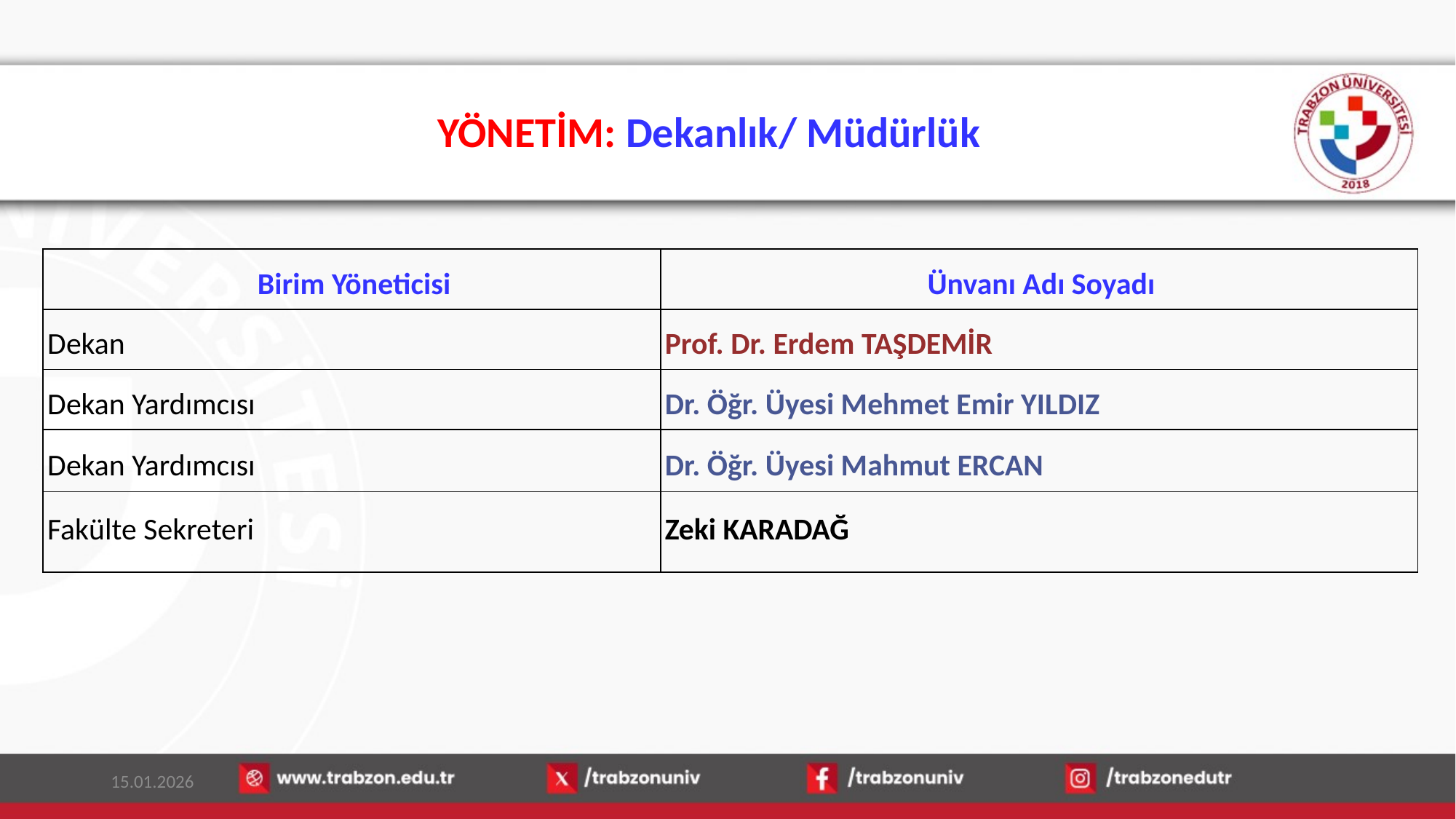

# YÖNETİM: Dekanlık/ Müdürlük
| Birim Yöneticisi | Ünvanı Adı Soyadı |
| --- | --- |
| Dekan | Prof. Dr. Erdem TAŞDEMİR |
| Dekan Yardımcısı | Dr. Öğr. Üyesi Mehmet Emir YILDIZ |
| Dekan Yardımcısı | Dr. Öğr. Üyesi Mahmut ERCAN |
| Fakülte Sekreteri | Zeki KARADAĞ |
15.01.2026
4